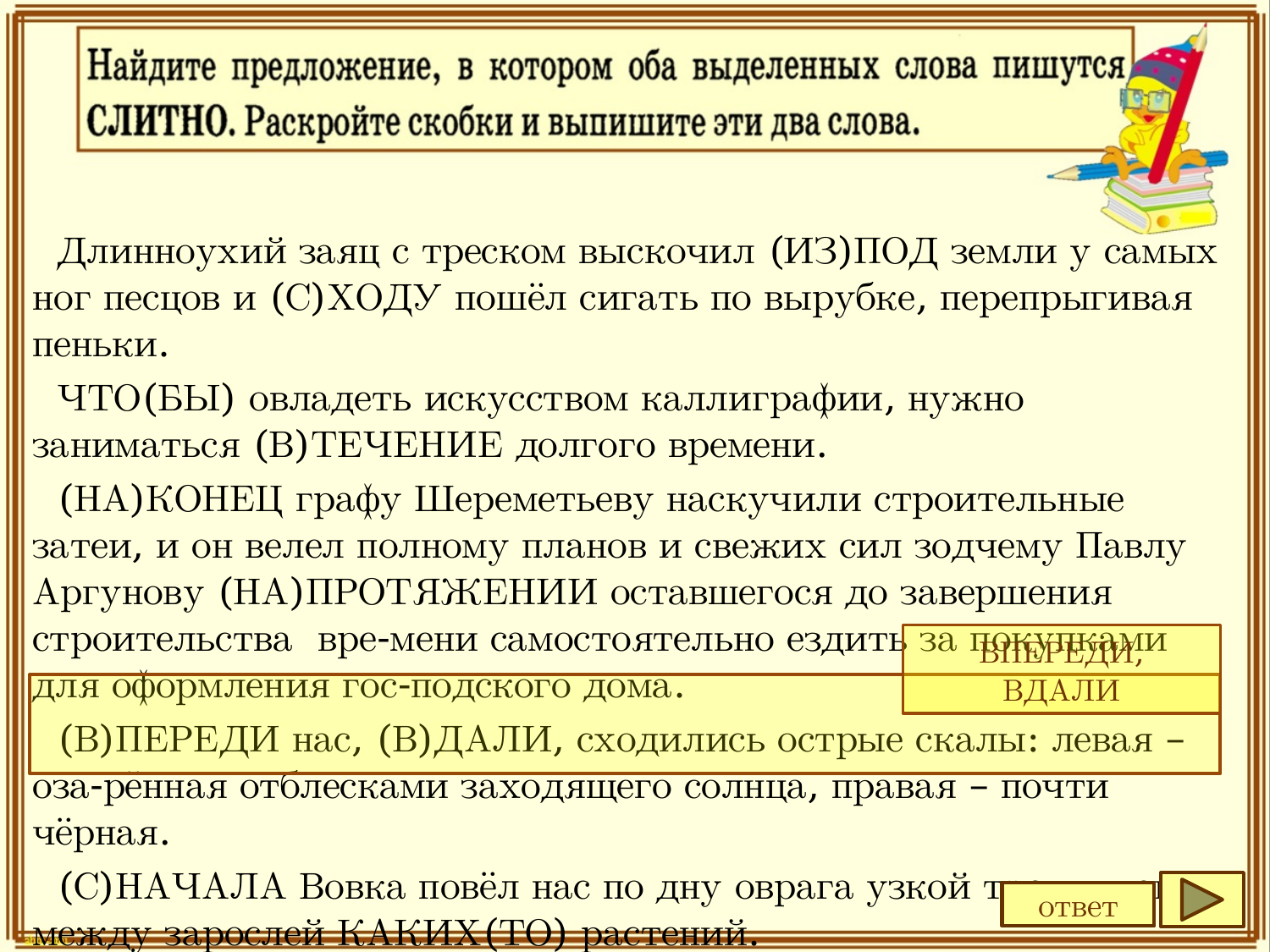

Длинноухий заяц с треском выскочил (ИЗ)ПОД земли у самых ног песцов и (С)ХОДУ пошёл сигать по вырубке, перепрыгивая пеньки.
ЧТО(БЫ) овладеть искусством каллиграфии, нужно заниматься (В)ТЕЧЕНИЕ долгого времени.
(НА)КОНЕЦ графу Шереметьеву наскучили строительные затеи, и он велел полному планов и свежих сил зодчему Павлу Аргунову (НА)ПРОТЯЖЕНИИ оставшегося до завершения строительства  вре-мени самостоятельно ездить за покупками для оформления гос-подского дома.
(В)ПЕРЕДИ нас, (В)ДАЛИ, сходились острые скалы: левая – оза-рённая отблесками заходящего солнца, правая – почти чёрная.
(С)НАЧАЛА Вовка повёл нас по дну оврага узкой тропинкой между зарослей КАКИХ(ТО) растений.

ВПЕРЕДИ, ВДАЛИ

ответ